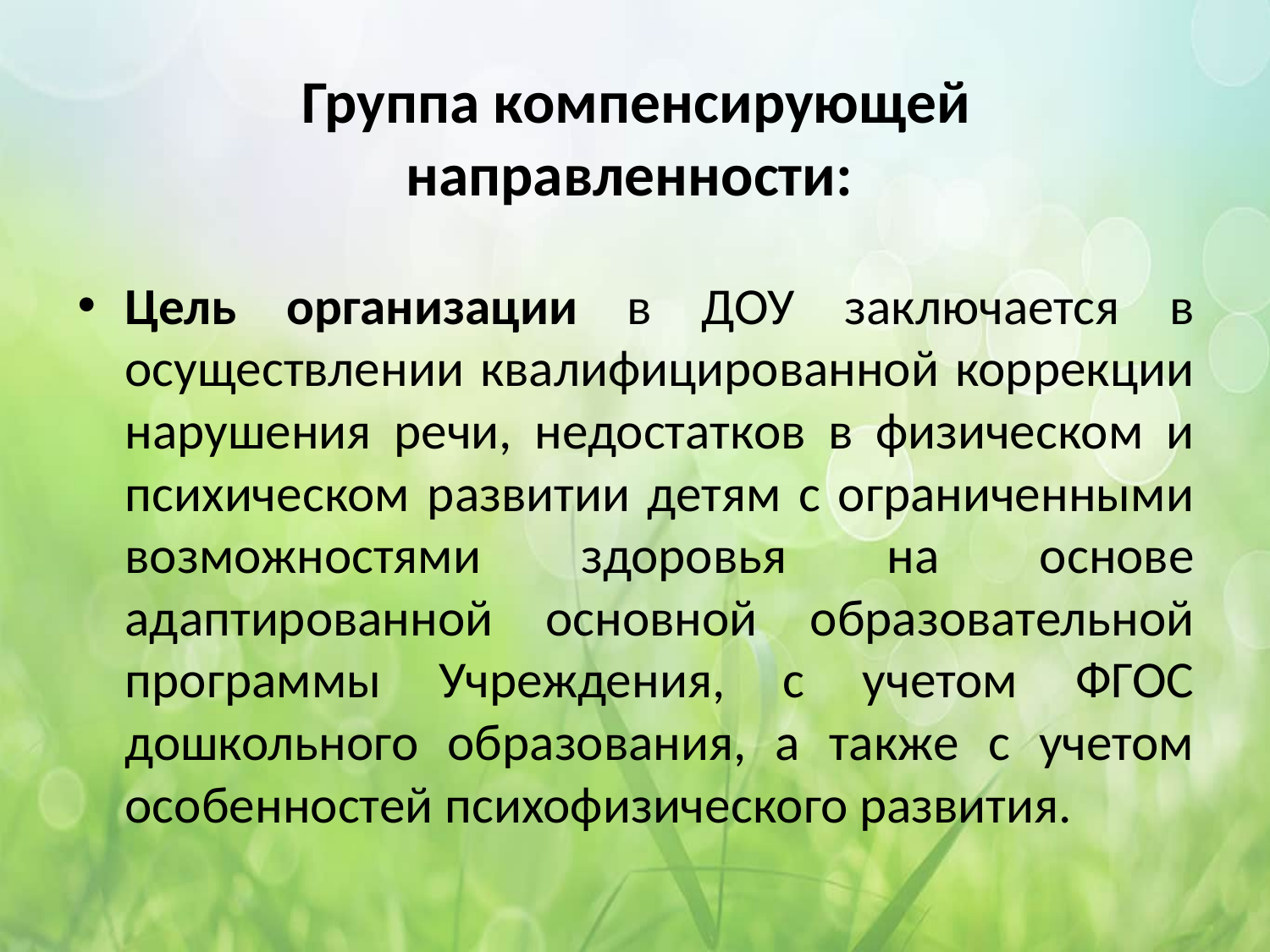

# Группа компенсирующей направленности:
Цель организации в ДОУ заключается в осуществлении квалифицированной коррекции нарушения речи, недостатков в физическом и психическом развитии детям с ограниченными возможностями здоровья на основе адаптированной основной образовательной программы Учреждения, с учетом ФГОС дошкольного образования, а также с учетом особенностей психофизического развития.